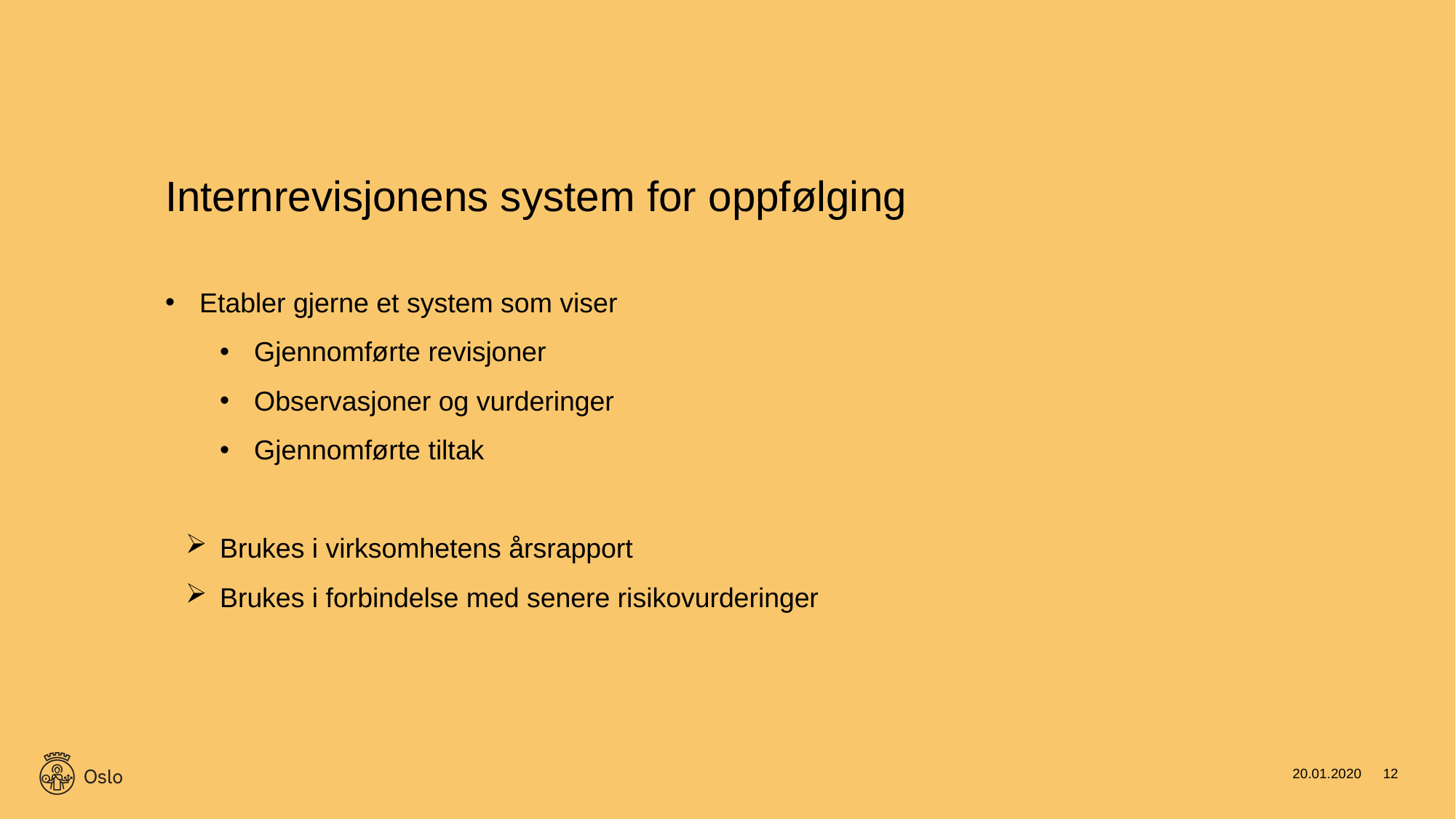

Internrevisjonens system for oppfølging

Etabler gjerne et system som viser
Gjennomførte revisjoner
Observasjoner og vurderinger
Gjennomførte tiltak

Brukes i virksomhetens årsrapport
Brukes i forbindelse med senere risikovurderinger
20.01.2020
12